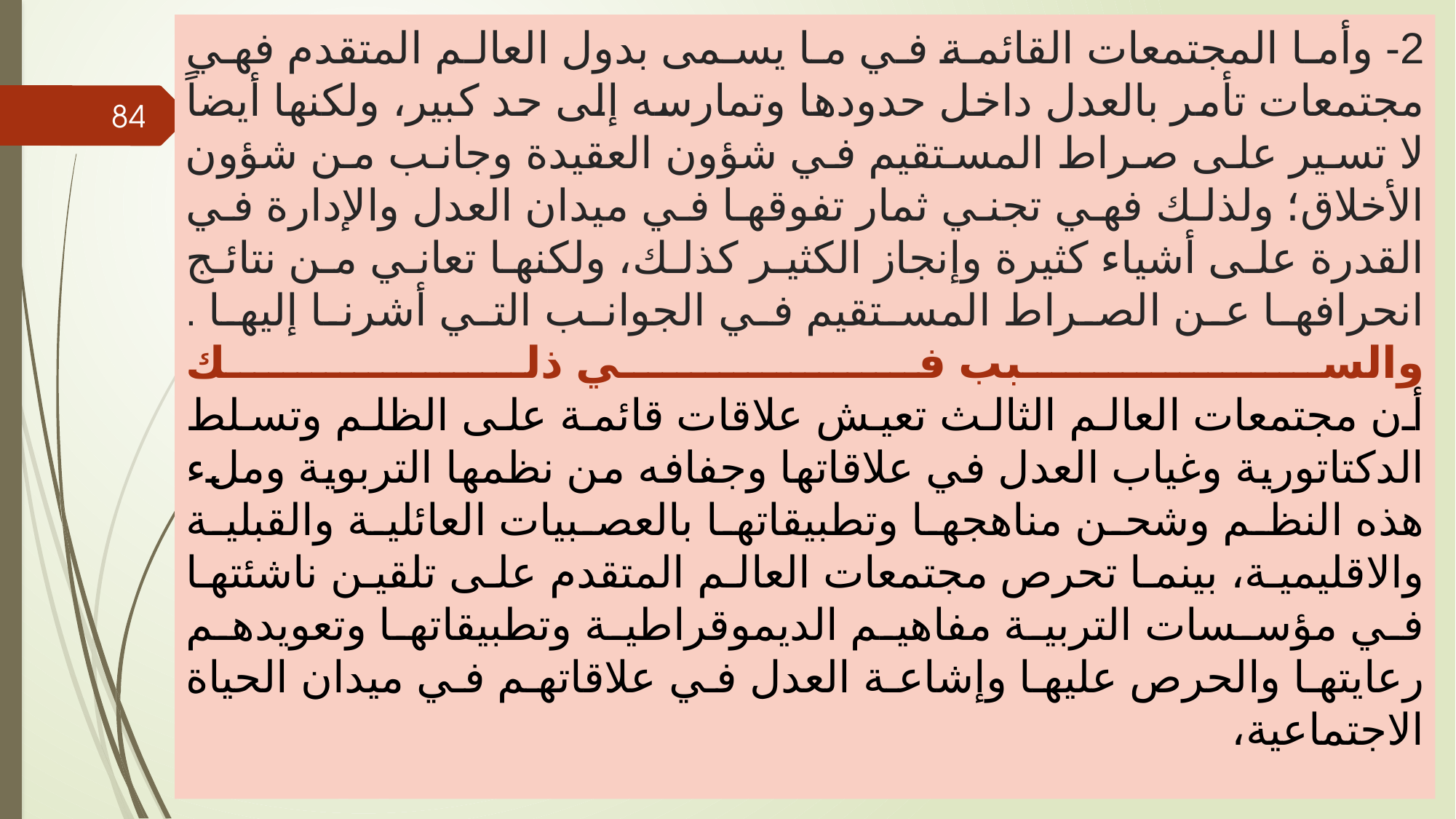

# 2- وأما المجتمعات القائمة في ما يسمى بدول العالم المتقدم فهي مجتمعات تأمر بالعدل داخل حدودها وتمارسه إلى حد كبير، ولكنها أيضاً لا تسير على صراط المستقيم في شؤون العقيدة وجانب من شؤون الأخلاق؛ ولذلك فهي تجني ثمار تفوقها في ميدان العدل والإدارة في القدرة على أشياء كثيرة وإنجاز الكثير كذلك، ولكنها تعاني من نتائج انحرافها عن الصراط المستقيم في الجوانب التي أشرنا إليها . والسبب في ذلك أن مجتمعات العالم الثالث تعيش علاقات قائمة على الظلم وتسلط الدكتاتورية وغياب العدل في علاقاتها وجفافه من نظمها التربوية وملء هذه النظم وشحن مناهجها وتطبيقاتها بالعصبيات العائلية والقبلية والاقليمية، بينما تحرص مجتمعات العالم المتقدم على تلقين ناشئتها في مؤسسات التربية مفاهيم الديموقراطية وتطبيقاتها وتعويدهم رعايتها والحرص عليها وإشاعة العدل في علاقاتهم في ميدان الحياة الاجتماعية،
84